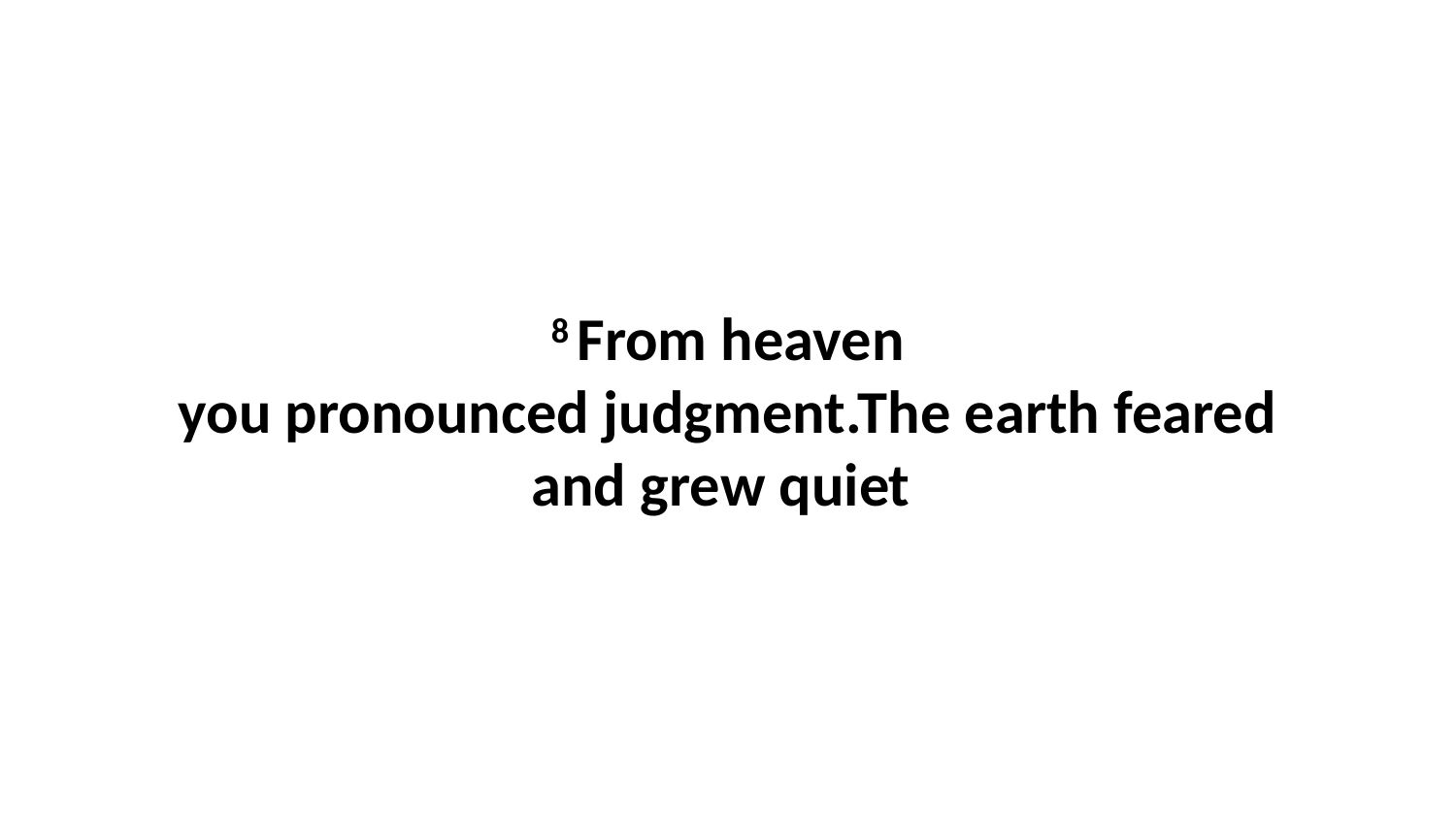

8 From heaven you pronounced judgment.The earth feared and grew quiet